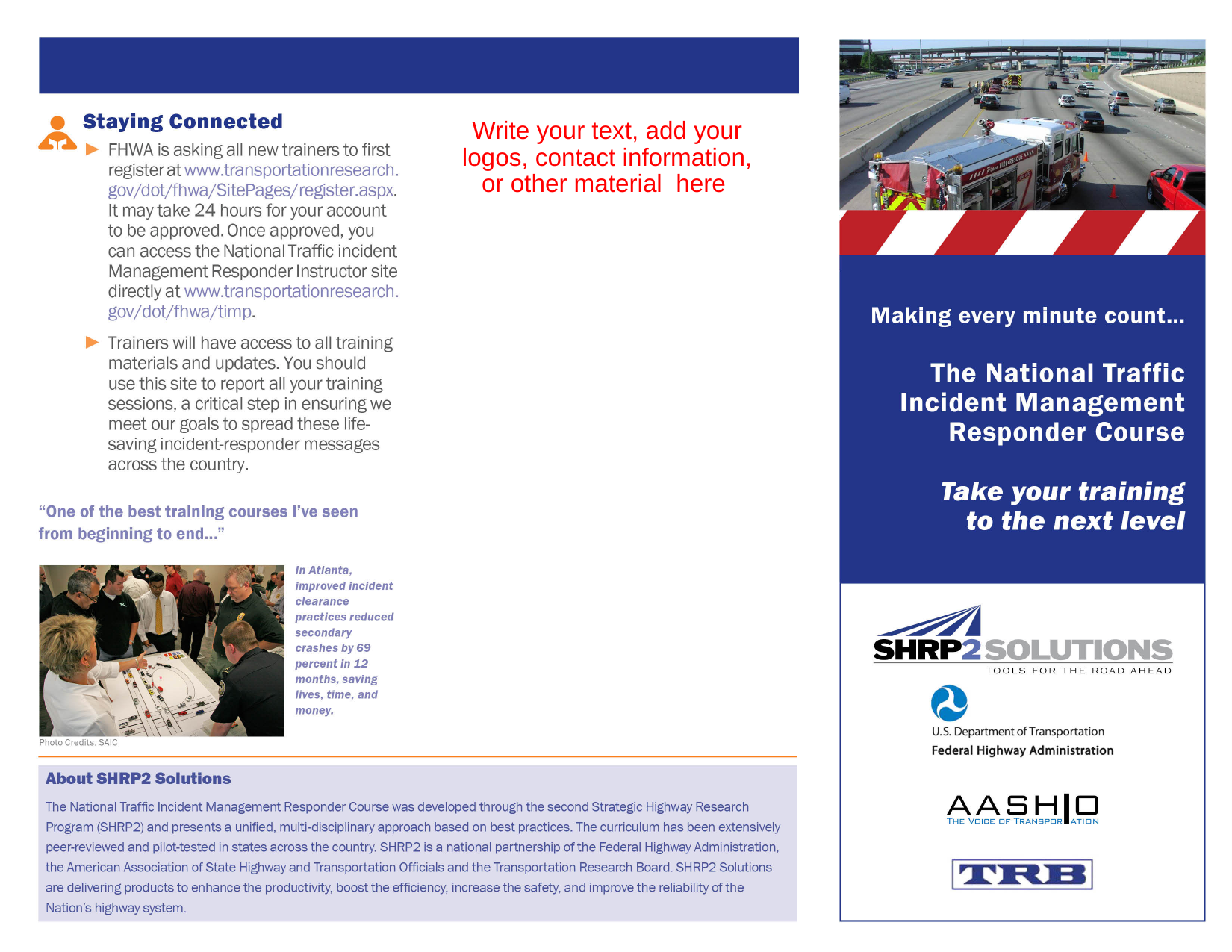

Write your text, add your logos, contact information, or other material  here
Once you have written the text you would like, you can export a PDF for distribution and printing.
Go to the Acrobat tab in the ribbon > Select Create PDF

Or

Under the File Tab > Select Print > Under the Printer drop down menu > Select Adobe PDF